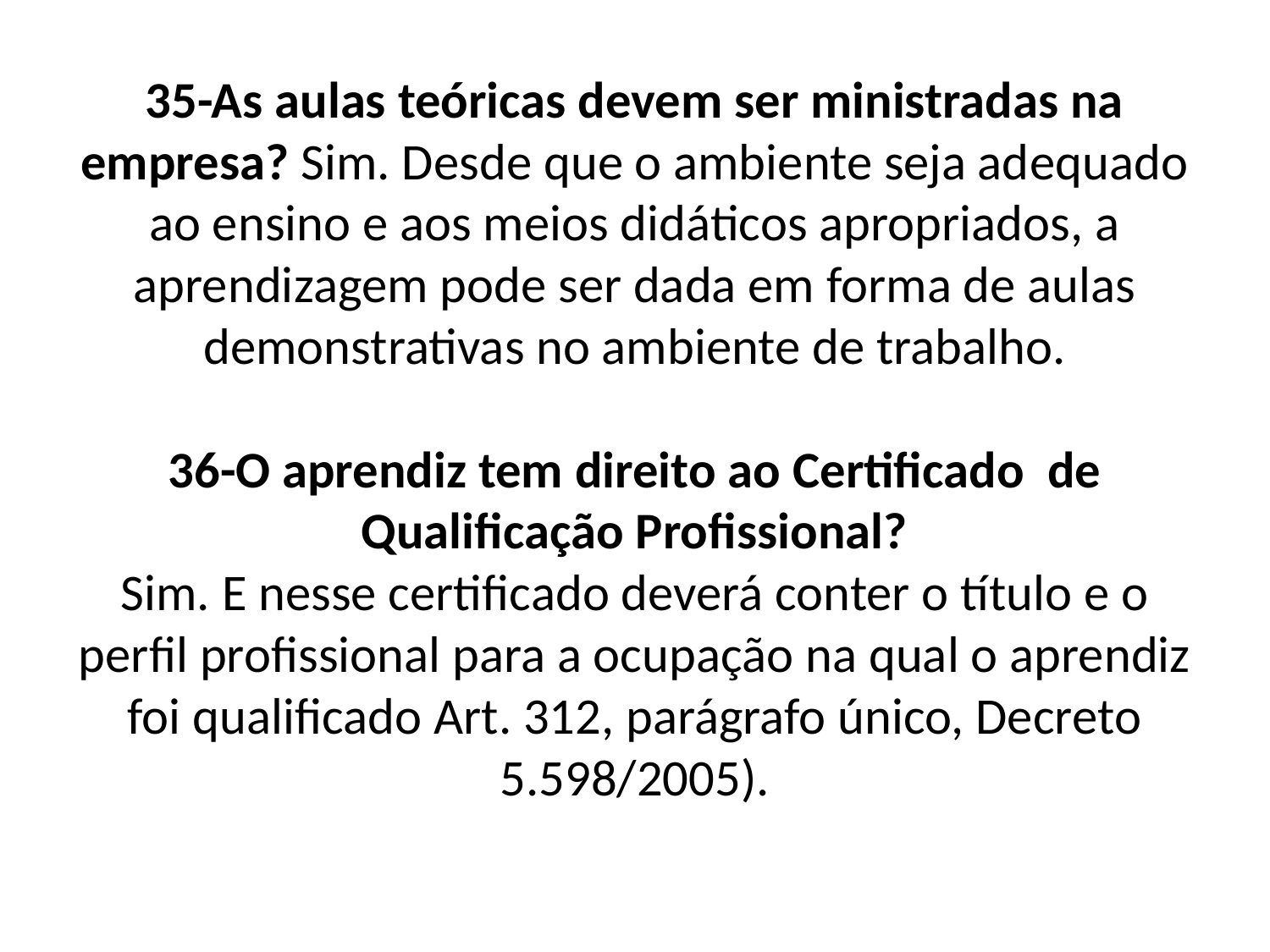

# 35-As aulas teóricas devem ser ministradas na empresa? Sim. Desde que o ambiente seja adequado ao ensino e aos meios didáticos apropriados, a aprendizagem pode ser dada em forma de aulas demonstrativas no ambiente de trabalho. 36-O aprendiz tem direito ao Certificado  de Qualificação Profissional? Sim. E nesse certificado deverá conter o título e o perfil profissional para a ocupação na qual o aprendiz foi qualificado Art. 312, parágrafo único, Decreto 5.598/2005).